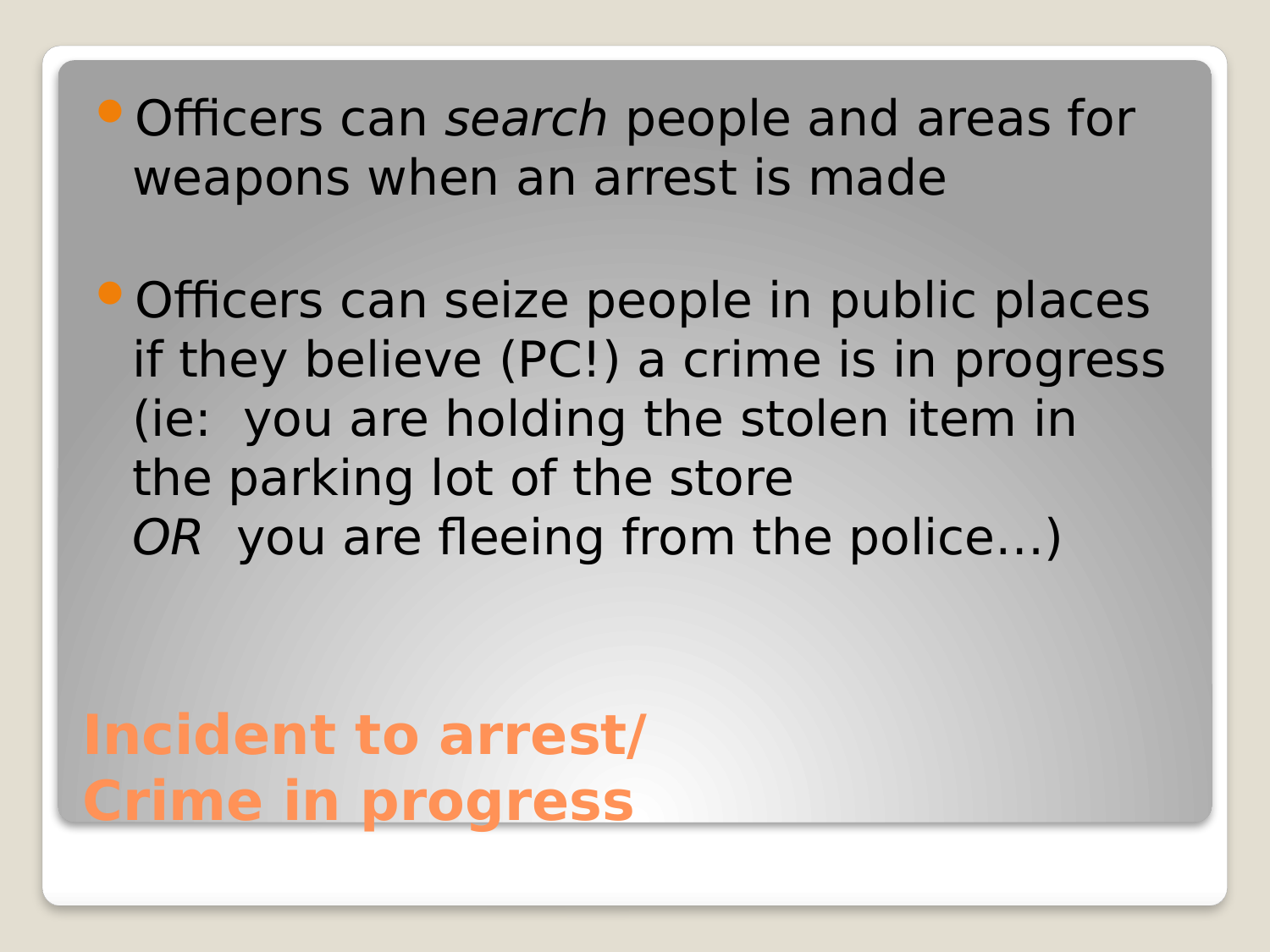

Officers can search people and areas for weapons when an arrest is made
Officers can seize people in public places if they believe (PC!) a crime is in progress
(ie:  you are holding the stolen item in
the parking lot of the store
OR  you are fleeing from the police…)
# Incident to arrest/ Crime in progress